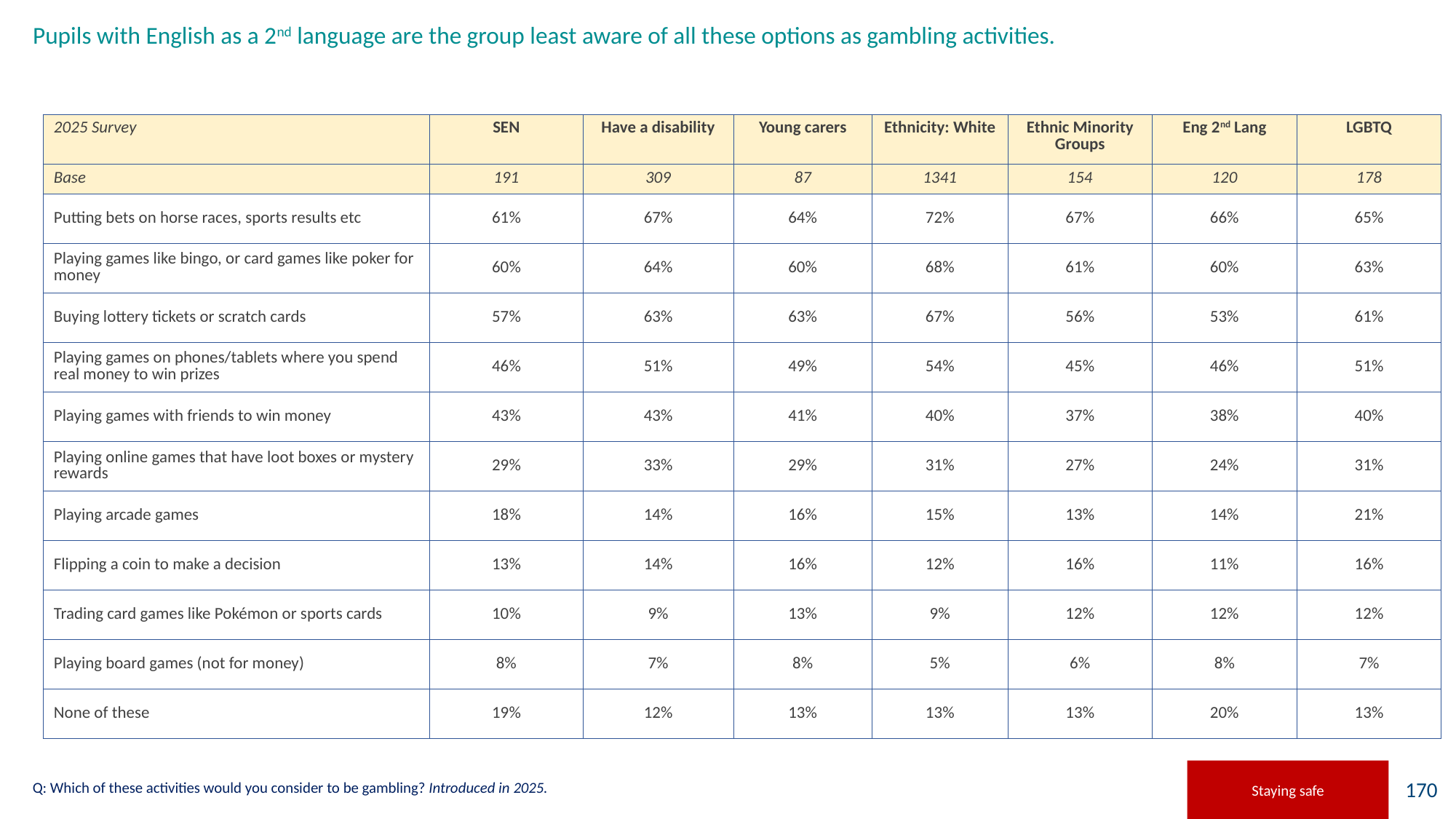

# Pupils with English as a 2nd language are the group least aware of all these options as gambling activities.
| 2025 Survey | SEN | Have a disability | Young carers | Ethnicity: White | Ethnic Minority Groups | Eng 2nd Lang | LGBTQ |
| --- | --- | --- | --- | --- | --- | --- | --- |
| Base | 191 | 309 | 87 | 1341 | 154 | 120 | 178 |
| Putting bets on horse races, sports results etc | 61% | 67% | 64% | 72% | 67% | 66% | 65% |
| Playing games like bingo, or card games like poker for money | 60% | 64% | 60% | 68% | 61% | 60% | 63% |
| Buying lottery tickets or scratch cards | 57% | 63% | 63% | 67% | 56% | 53% | 61% |
| Playing games on phones/tablets where you spend real money to win prizes | 46% | 51% | 49% | 54% | 45% | 46% | 51% |
| Playing games with friends to win money | 43% | 43% | 41% | 40% | 37% | 38% | 40% |
| Playing online games that have loot boxes or mystery rewards | 29% | 33% | 29% | 31% | 27% | 24% | 31% |
| Playing arcade games | 18% | 14% | 16% | 15% | 13% | 14% | 21% |
| Flipping a coin to make a decision | 13% | 14% | 16% | 12% | 16% | 11% | 16% |
| Trading card games like Pokémon or sports cards | 10% | 9% | 13% | 9% | 12% | 12% | 12% |
| Playing board games (not for money) | 8% | 7% | 8% | 5% | 6% | 8% | 7% |
| None of these | 19% | 12% | 13% | 13% | 13% | 20% | 13% |
Staying safe
Q: Which of these activities would you consider to be gambling? Introduced in 2025.